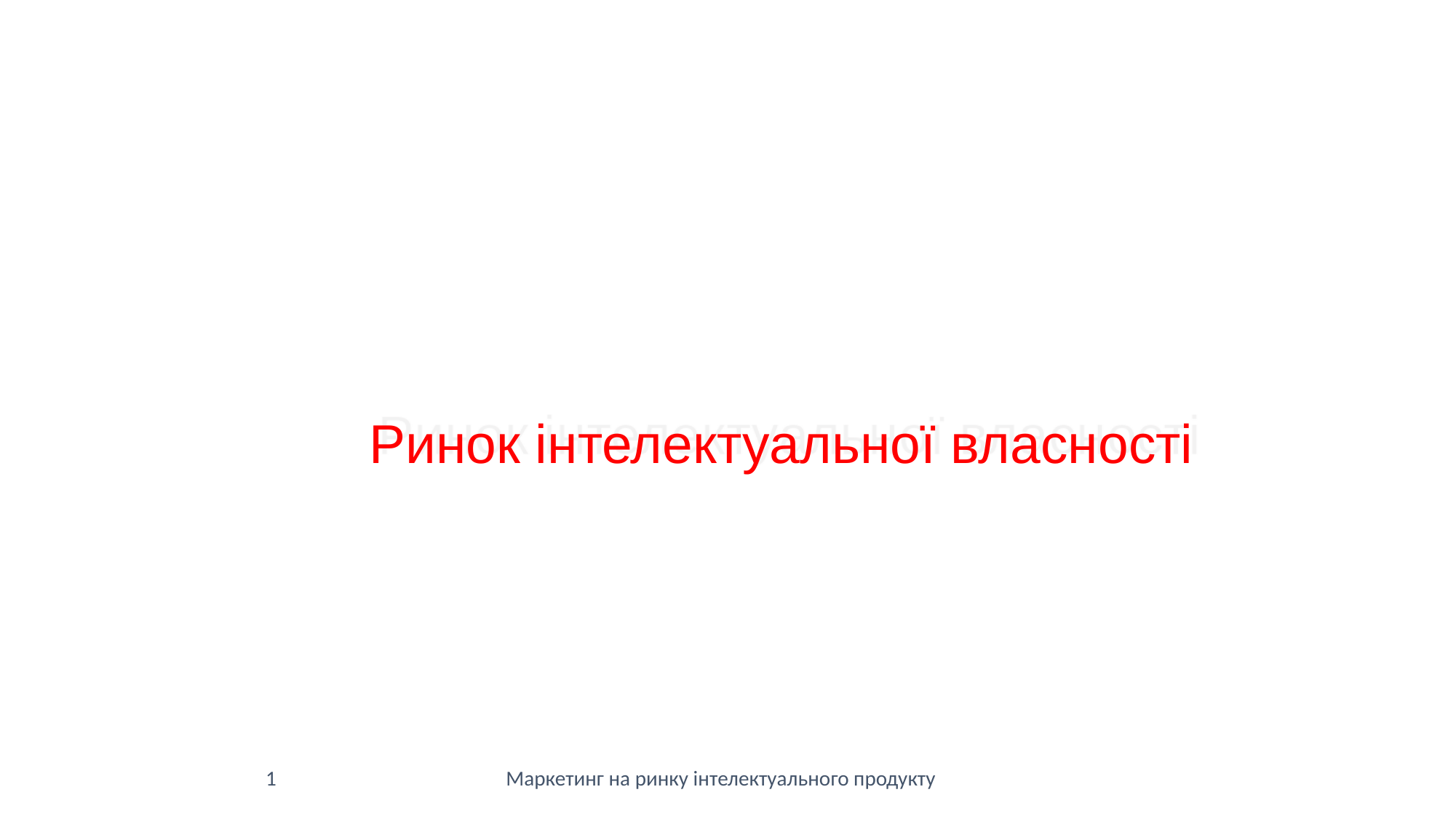

Ринок інтелектуальної власності
1
Маркетинг на ринку інтелектуального продукту